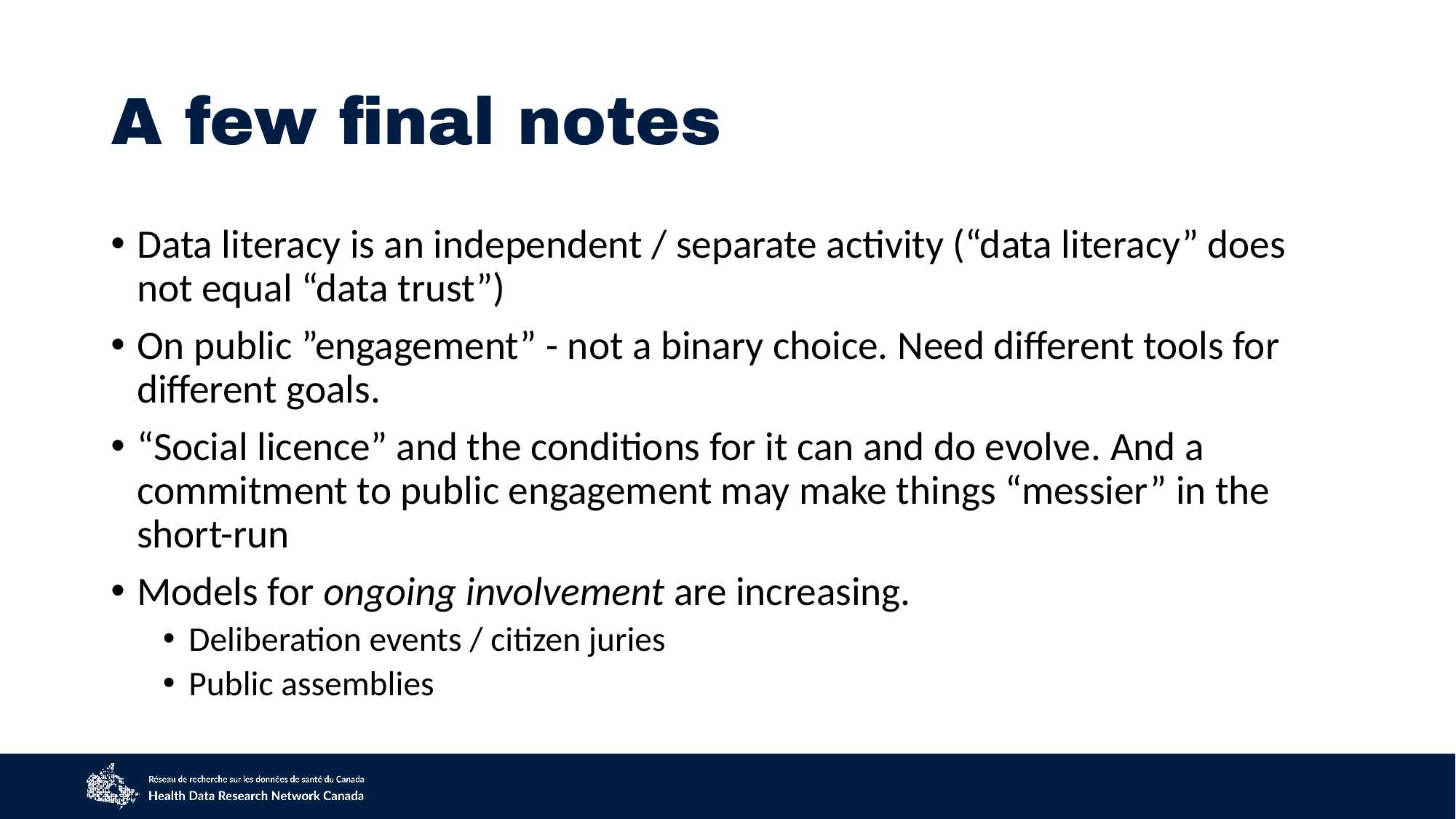

# A few final notes
Data literacy is an independent / separate activity (“data literacy” does not equal “data trust”)
On public ”engagement” - not a binary choice. Need different tools for different goals.
“Social licence” and the conditions for it can and do evolve. And a commitment to public engagement may make things “messier” in the short-run
Models for ongoing involvement are increasing.
Deliberation events / citizen juries
Public assemblies